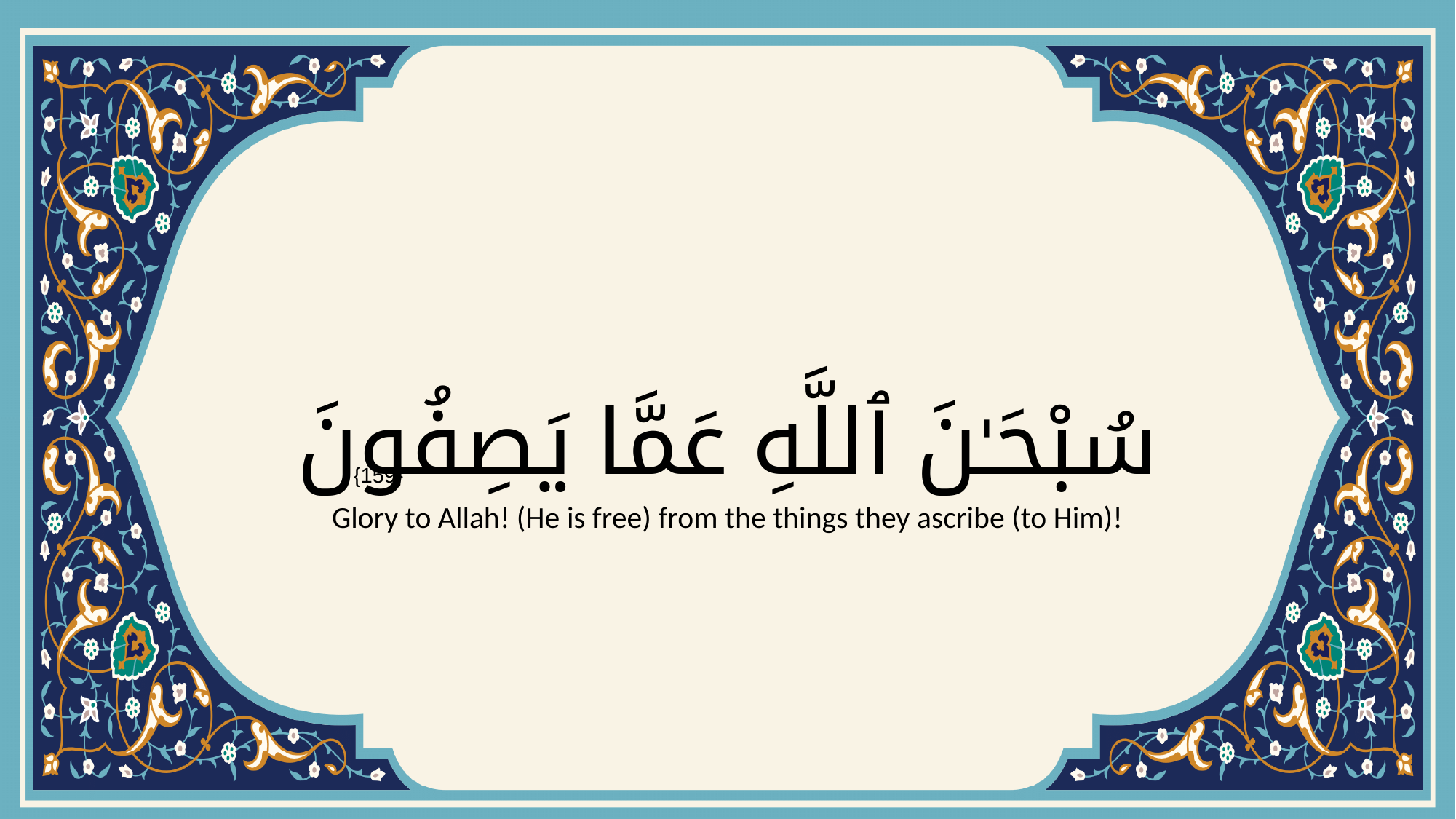

# سُبْحَـٰنَ ٱللَّهِ عَمَّا يَصِفُونَ
{159}
Glory to Allah! (He is free) from the things they ascribe (to Him)!